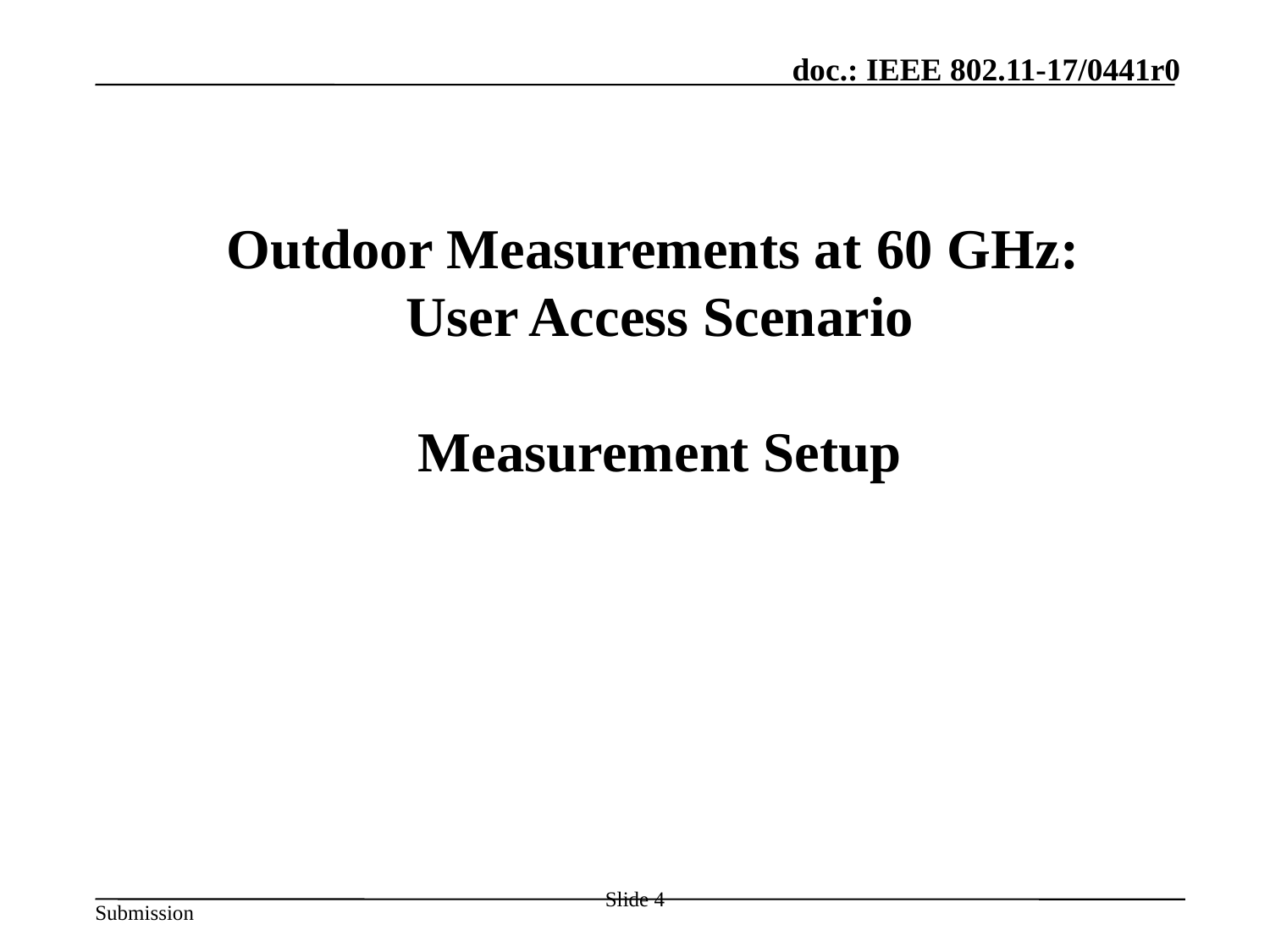

Outdoor Measurements at 60 GHz:
User Access Scenario

Measurement Setup
Slide 4